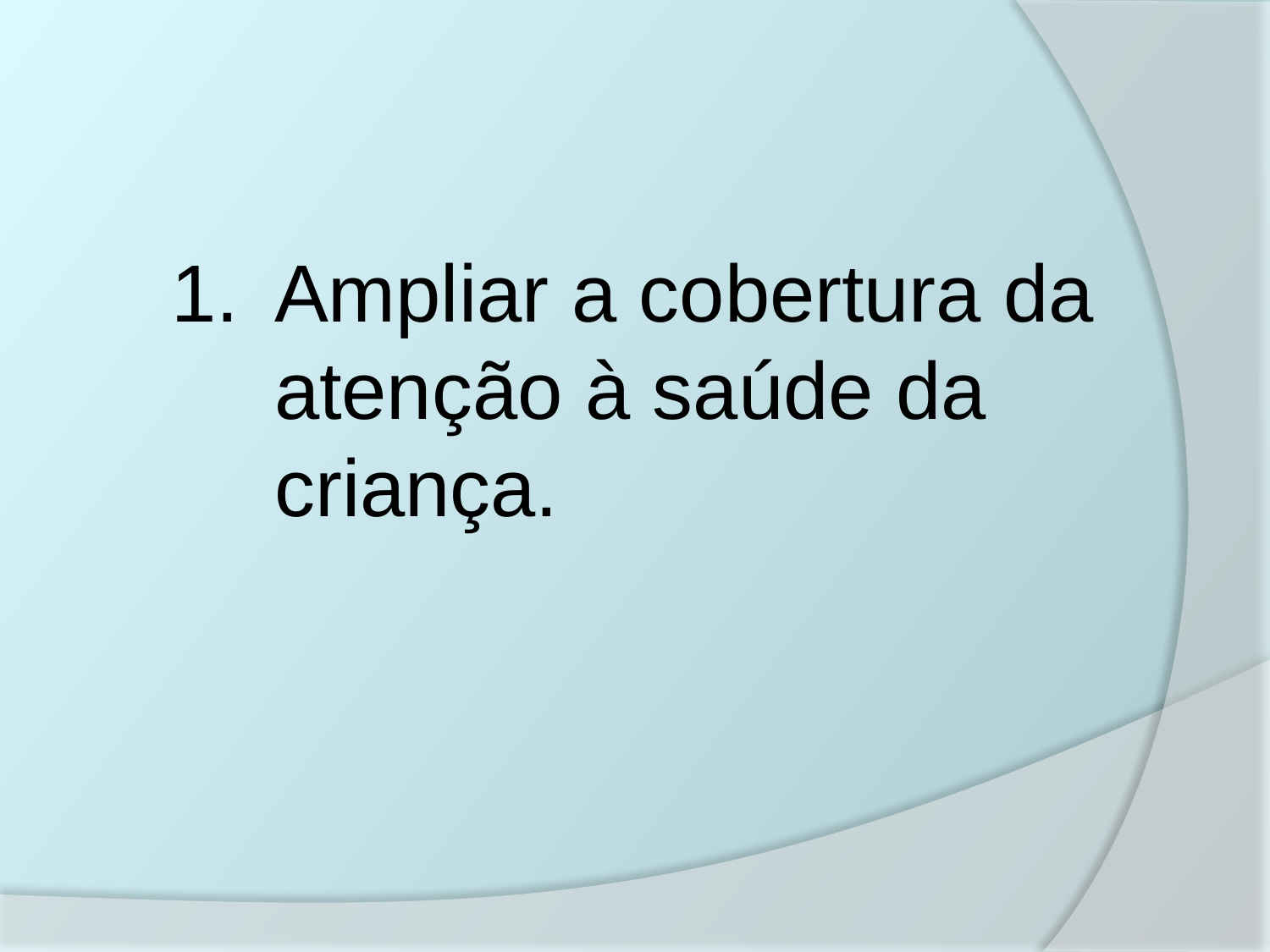

# Ampliar a cobertura da atenção à saúde da criança.